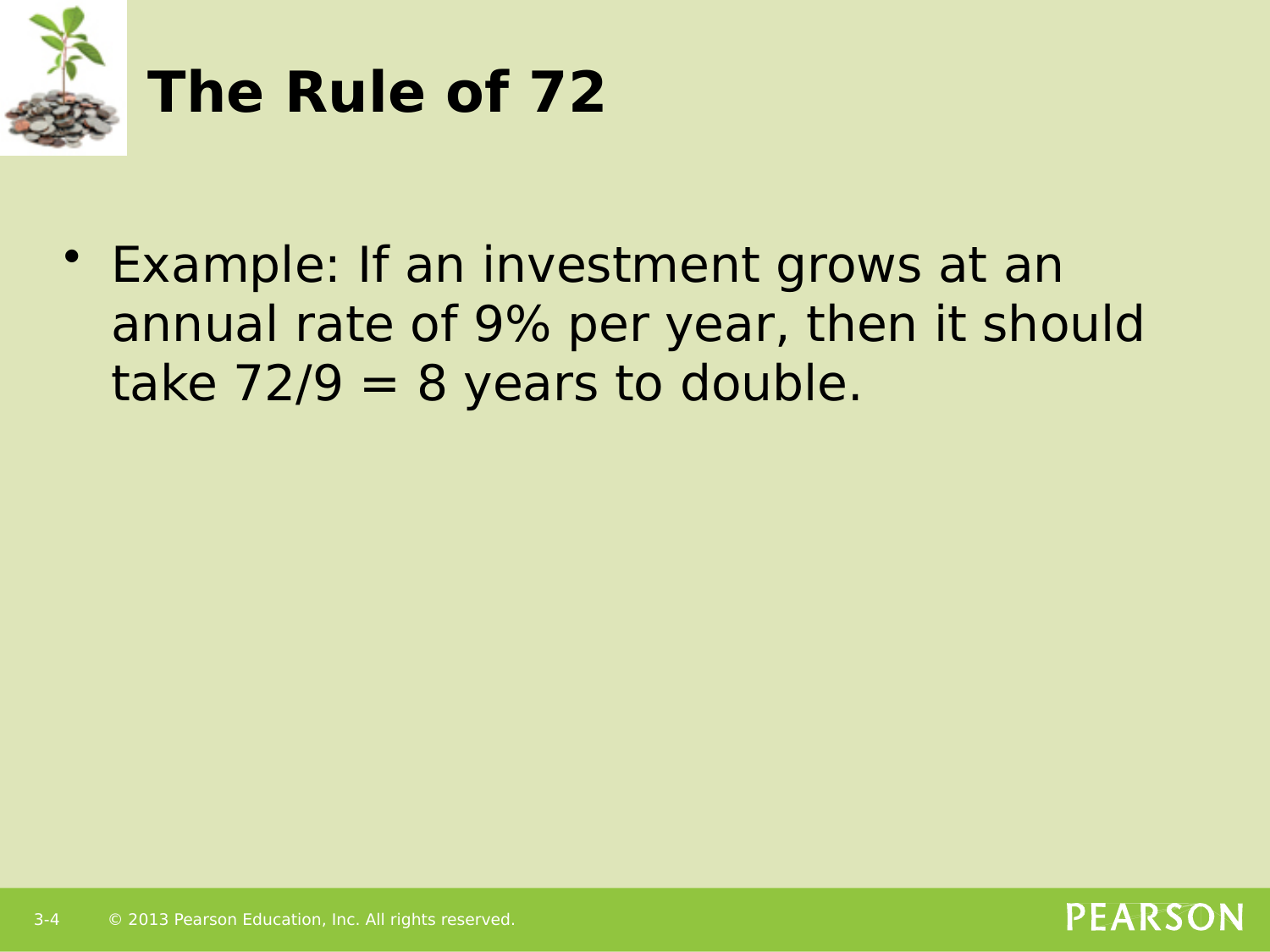

# The Rule of 72
Example: If an investment grows at an annual rate of 9% per year, then it should take 72/9 = 8 years to double.